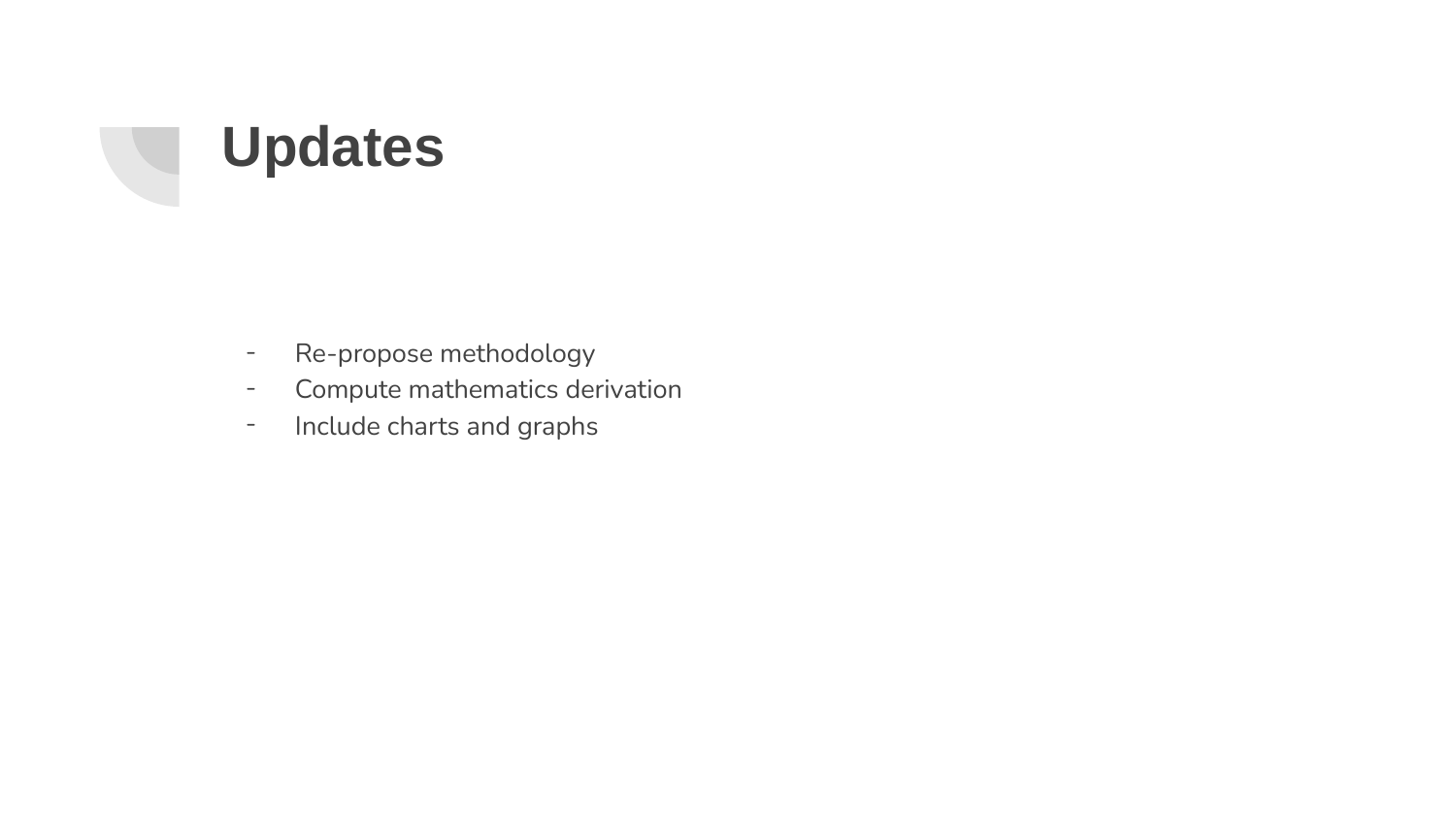

# Updates
Re-propose methodology
Compute mathematics derivation
Include charts and graphs